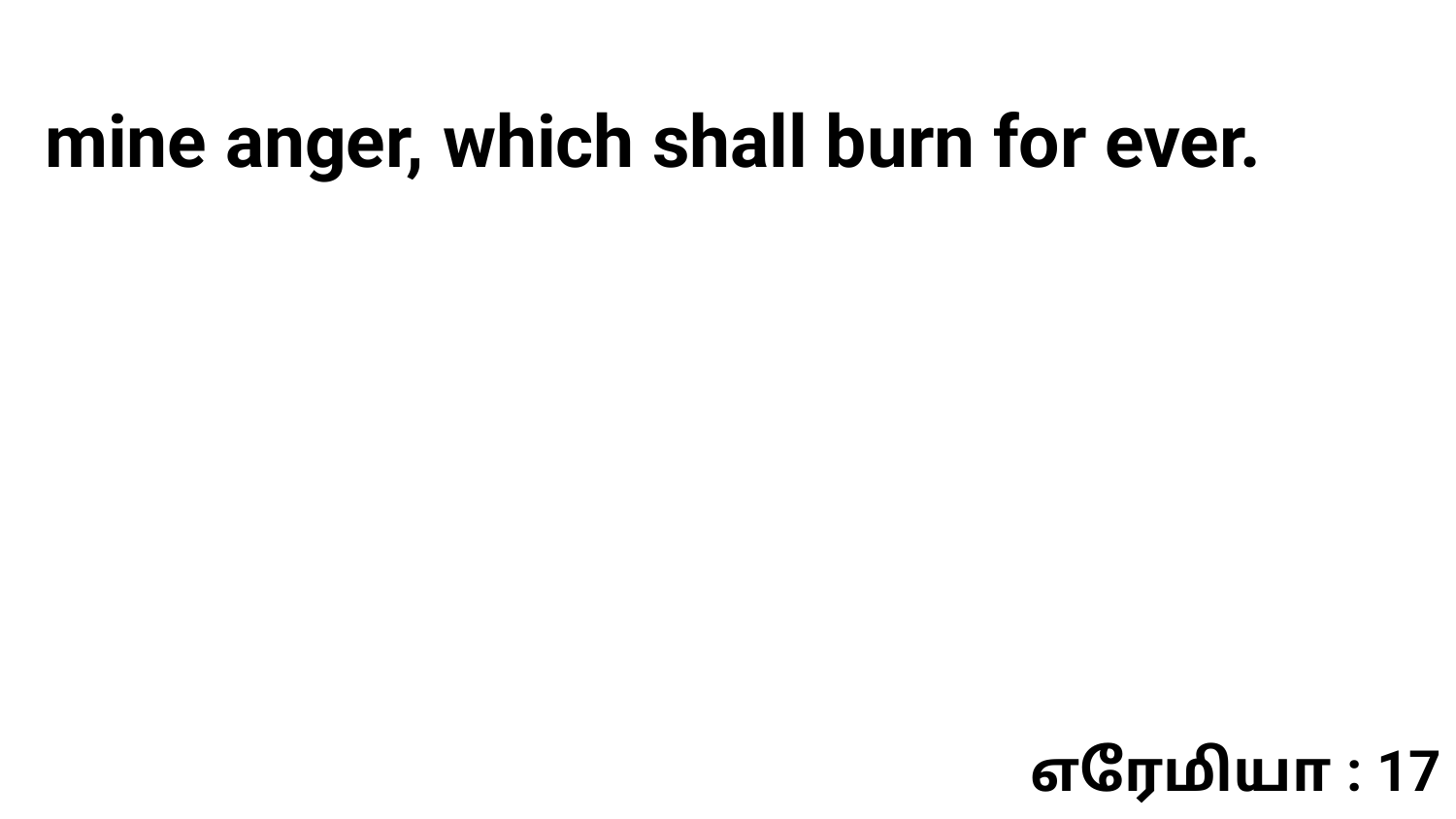

mine anger, which shall burn for ever.
எரேமியா : 17